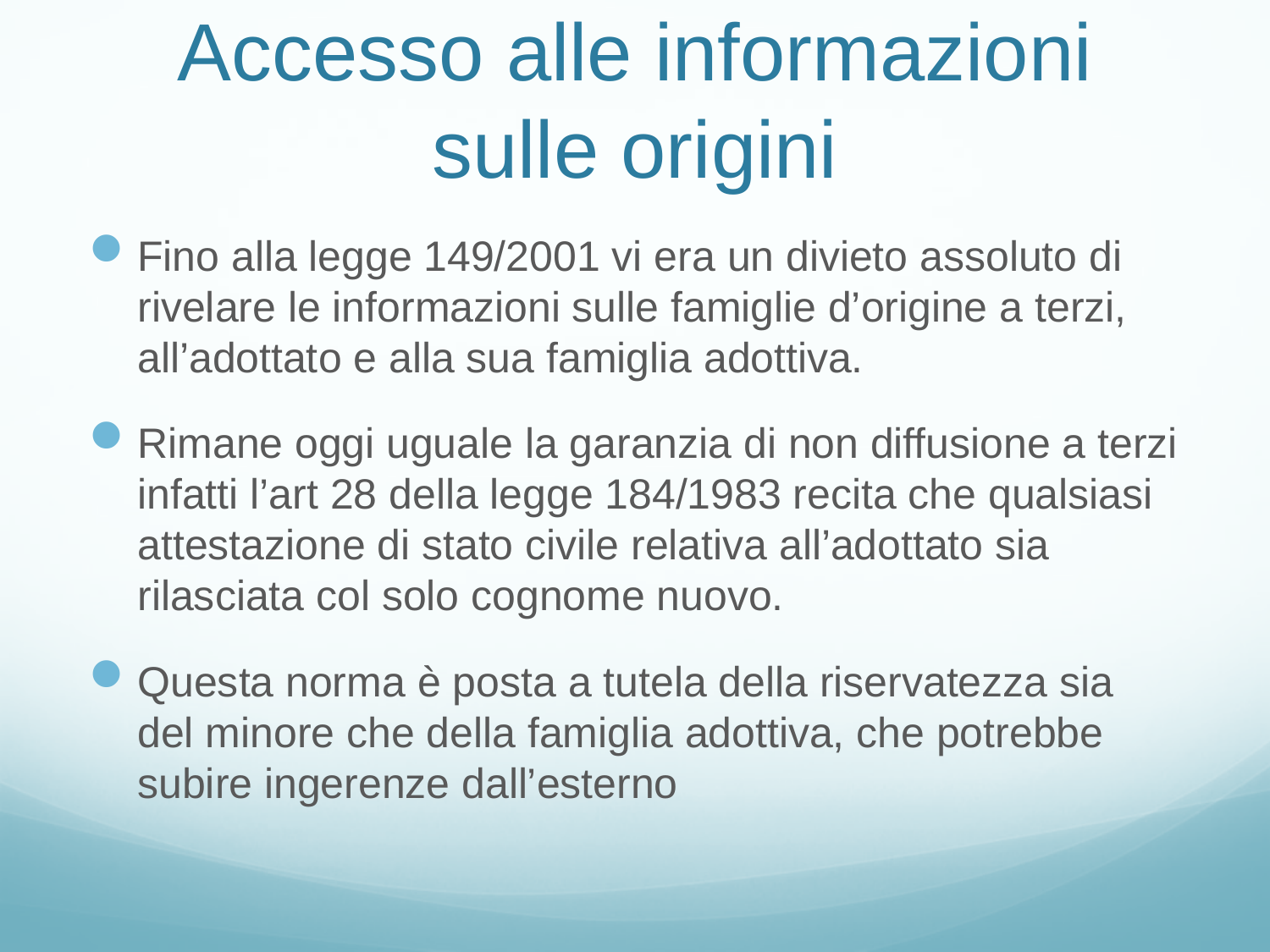

# Accesso alle informazioni sulle origini
Fino alla legge 149/2001 vi era un divieto assoluto di rivelare le informazioni sulle famiglie d’origine a terzi, all’adottato e alla sua famiglia adottiva.
Rimane oggi uguale la garanzia di non diffusione a terzi infatti l’art 28 della legge 184/1983 recita che qualsiasi attestazione di stato civile relativa all’adottato sia rilasciata col solo cognome nuovo.
Questa norma è posta a tutela della riservatezza sia del minore che della famiglia adottiva, che potrebbe subire ingerenze dall’esterno